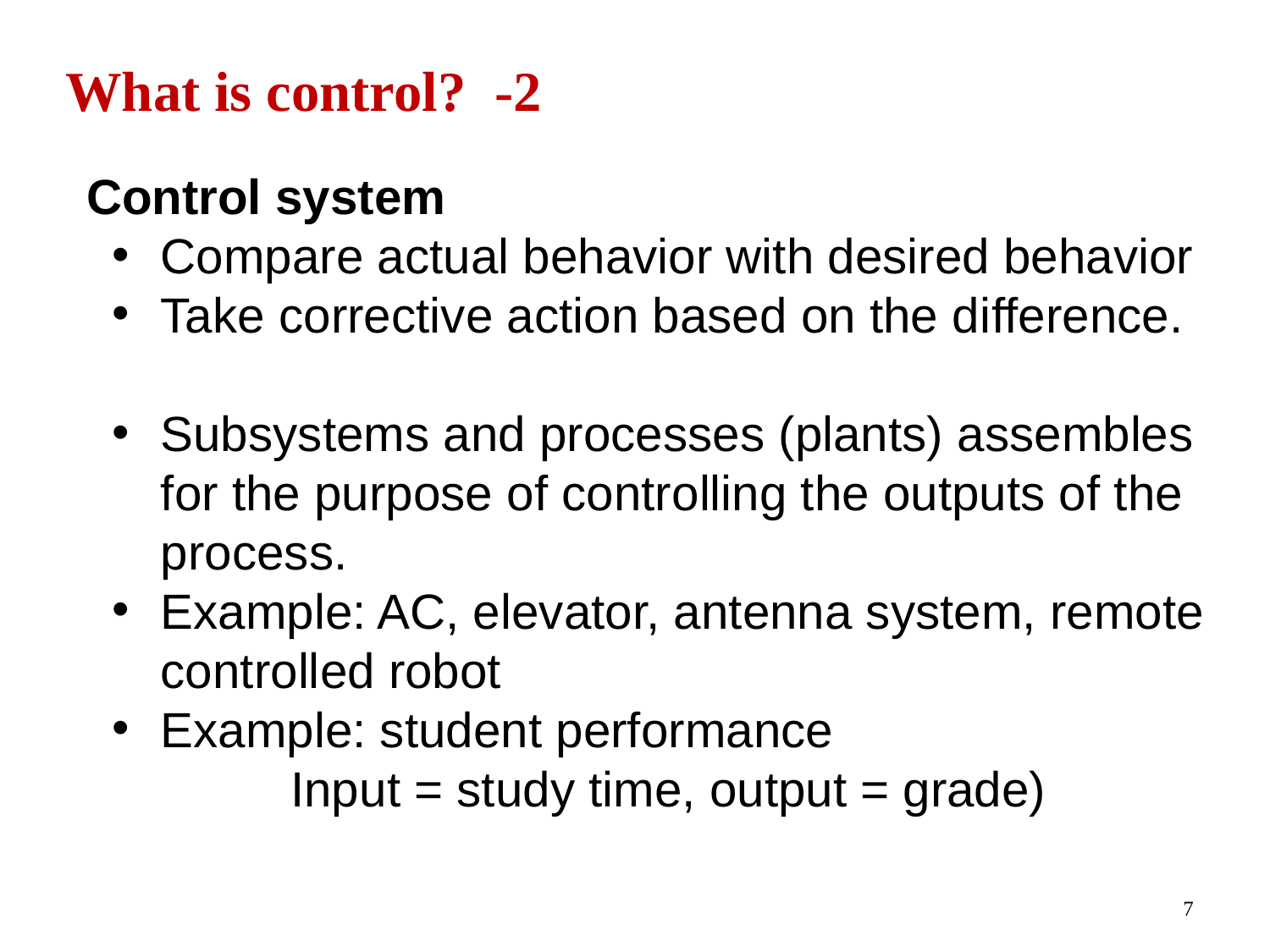

What is control?  -2
Control system
Compare actual behavior with desired behavior
Take corrective action based on the difference.

Subsystems and processes (plants) assembles for the purpose of controlling the outputs of the process.
Example: AC, elevator, antenna system, remote controlled robot
Example: student performance
Input = study time, output = grade)
7